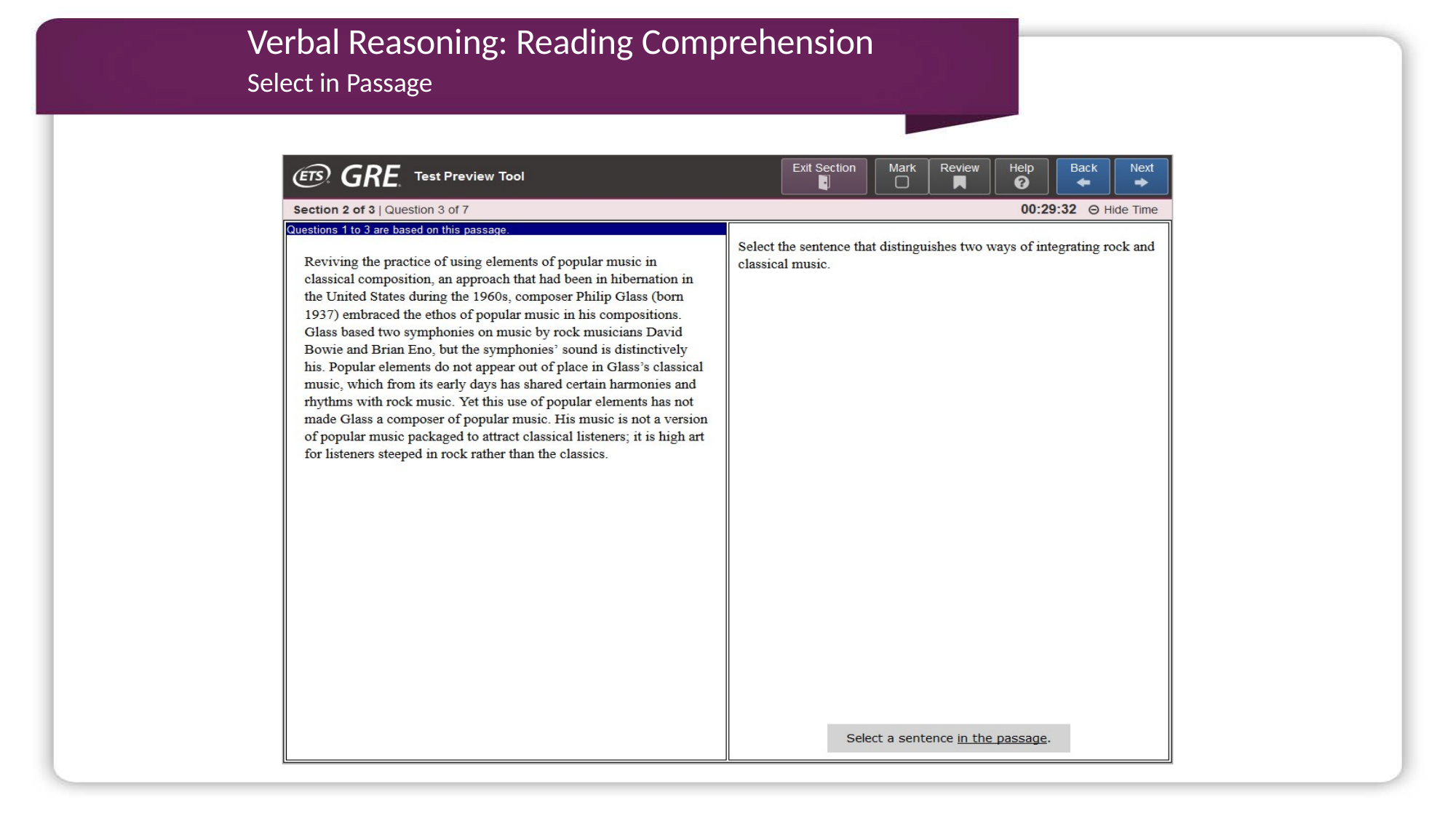

# Verbal Reasoning: Reading Comprehension
Select in Passage

6